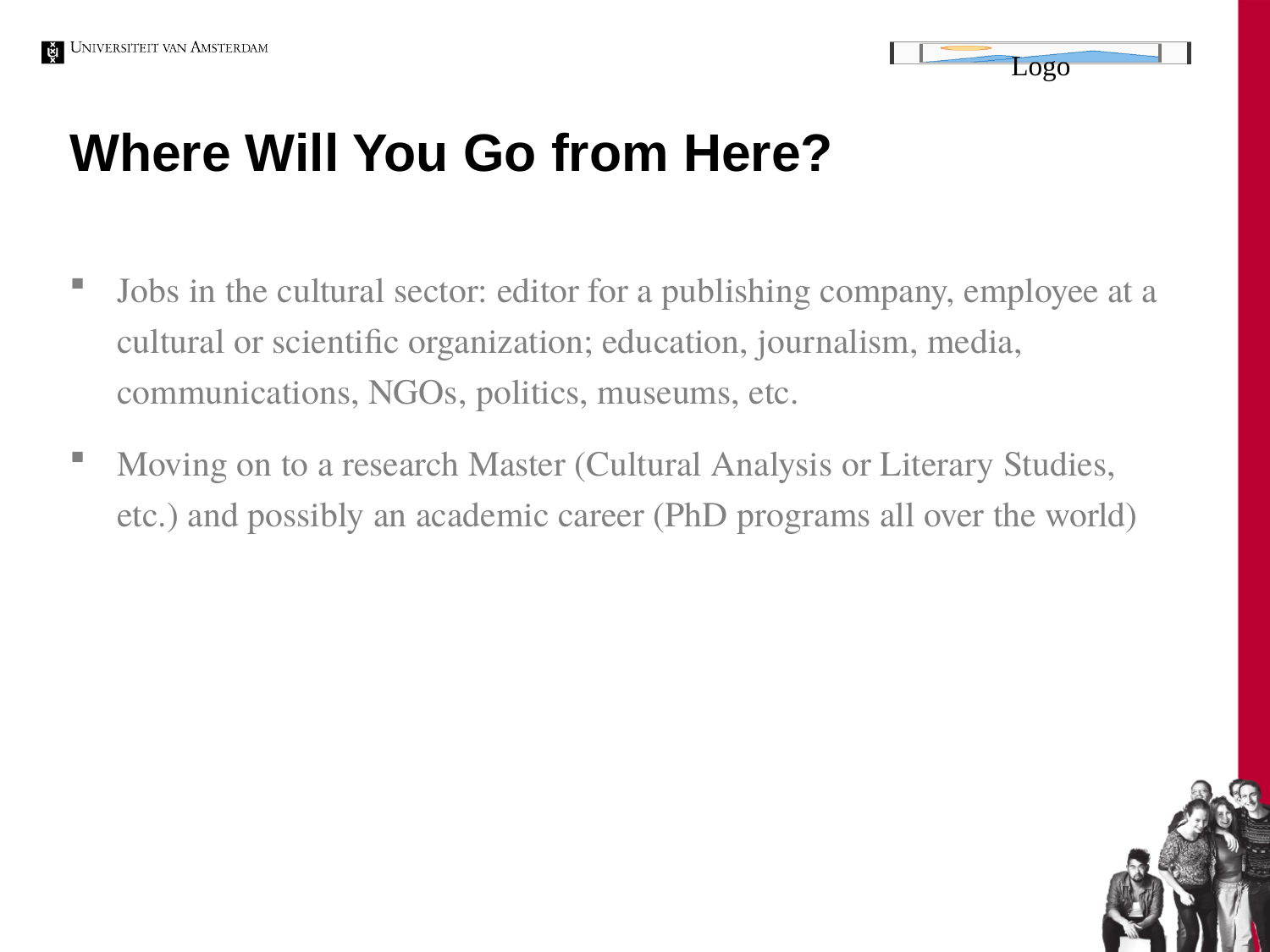

# Where Will You Go from Here?
Jobs in the cultural sector: editor for a publishing company, employee at a cultural or scientific organization; education, journalism, media, communications, NGOs, politics, museums, etc.
Moving on to a research Master (Cultural Analysis or Literary Studies, etc.) and possibly an academic career (PhD programs all over the world)